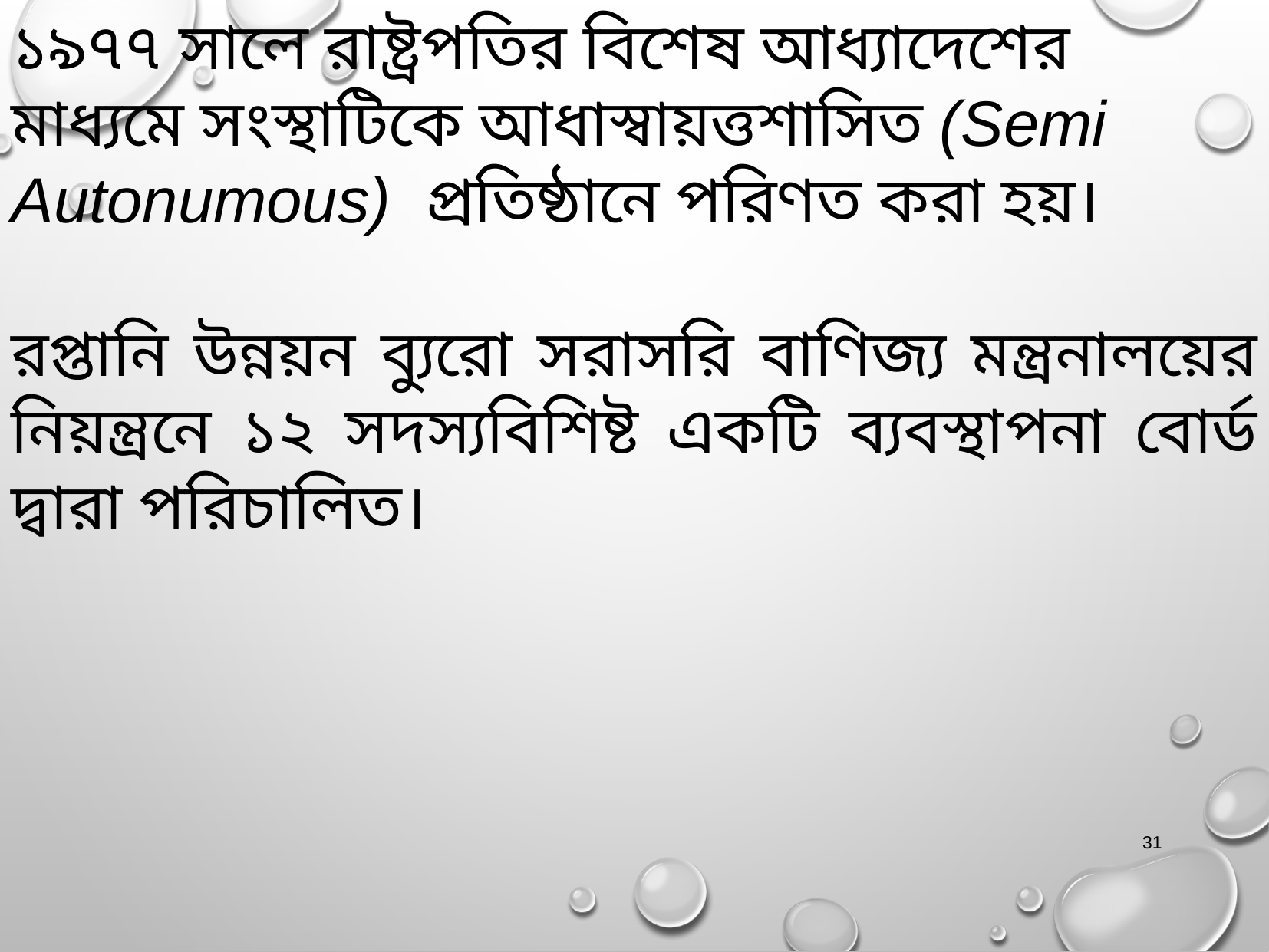

১৯৭৭ সালে রাষ্ট্রপতির বিশেষ আধ্যাদেশের মাধ্যমে সংস্থাটিকে আধাস্বায়ত্তশাসিত (Semi Autonumous)  প্রতিষ্ঠানে পরিণত করা হয়।

রপ্তানি উন্নয়ন ব্যুরো সরাসরি বাণিজ্য মন্ত্রনালয়ের নিয়ন্ত্রনে ১২ সদস্যবিশিষ্ট একটি ব্যবস্থাপনা বোর্ড দ্বারা পরিচালিত।
31